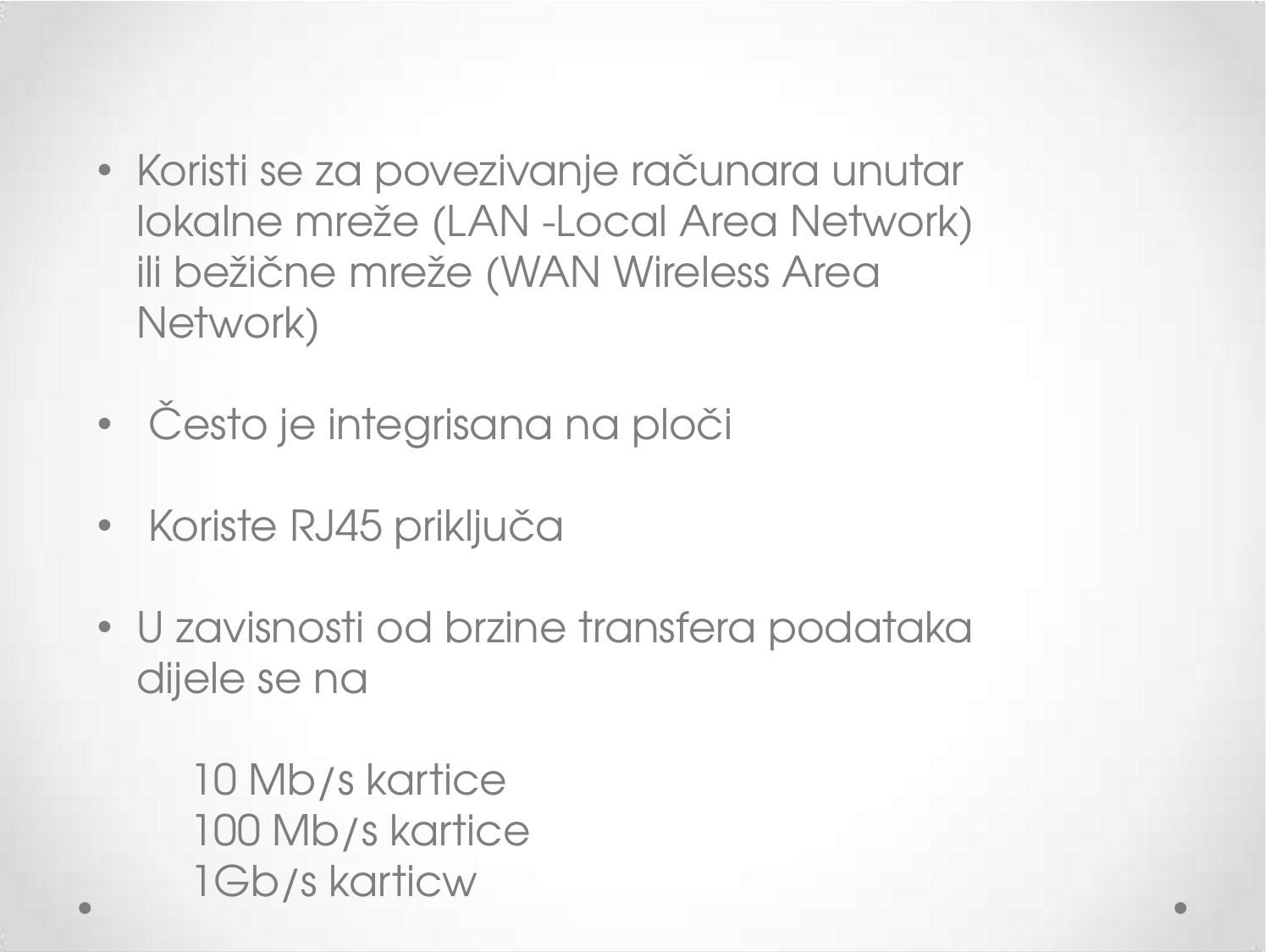

Koristi se za povezivanje računara unutar lokalne mreže (LAN -Local Area Network) ili bežične mreže (WAN Wireless Area Network)

 Često je integrisana na ploči

 Koriste RJ45 priključa

U zavisnosti od brzine transfera podataka dijele se na

        10 Mb/s kartice
        100 Mb/s kartice
        1Gb/s karticw